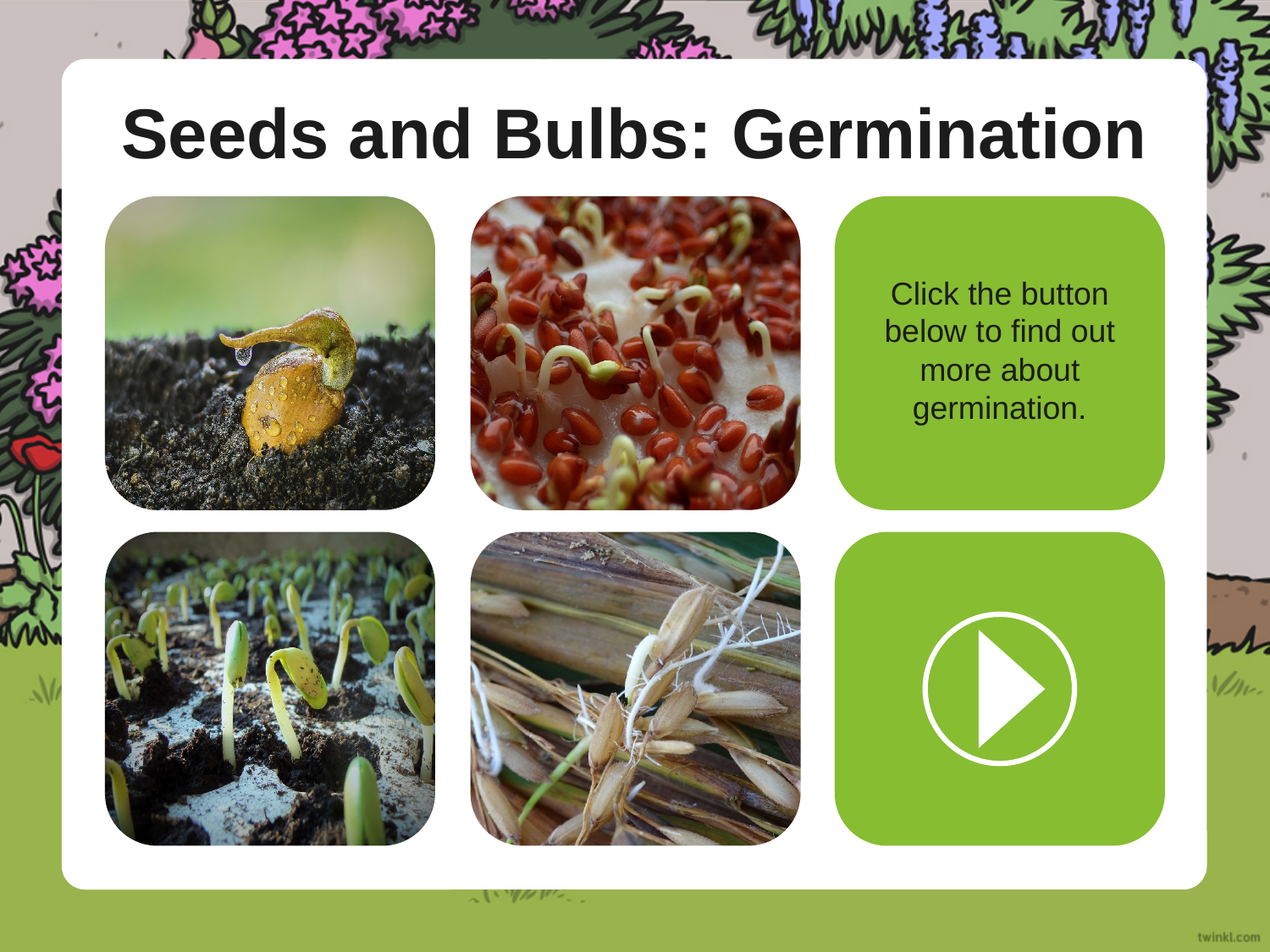

# Seeds and Bulbs: Germination

Click the button below to find out more about germination.